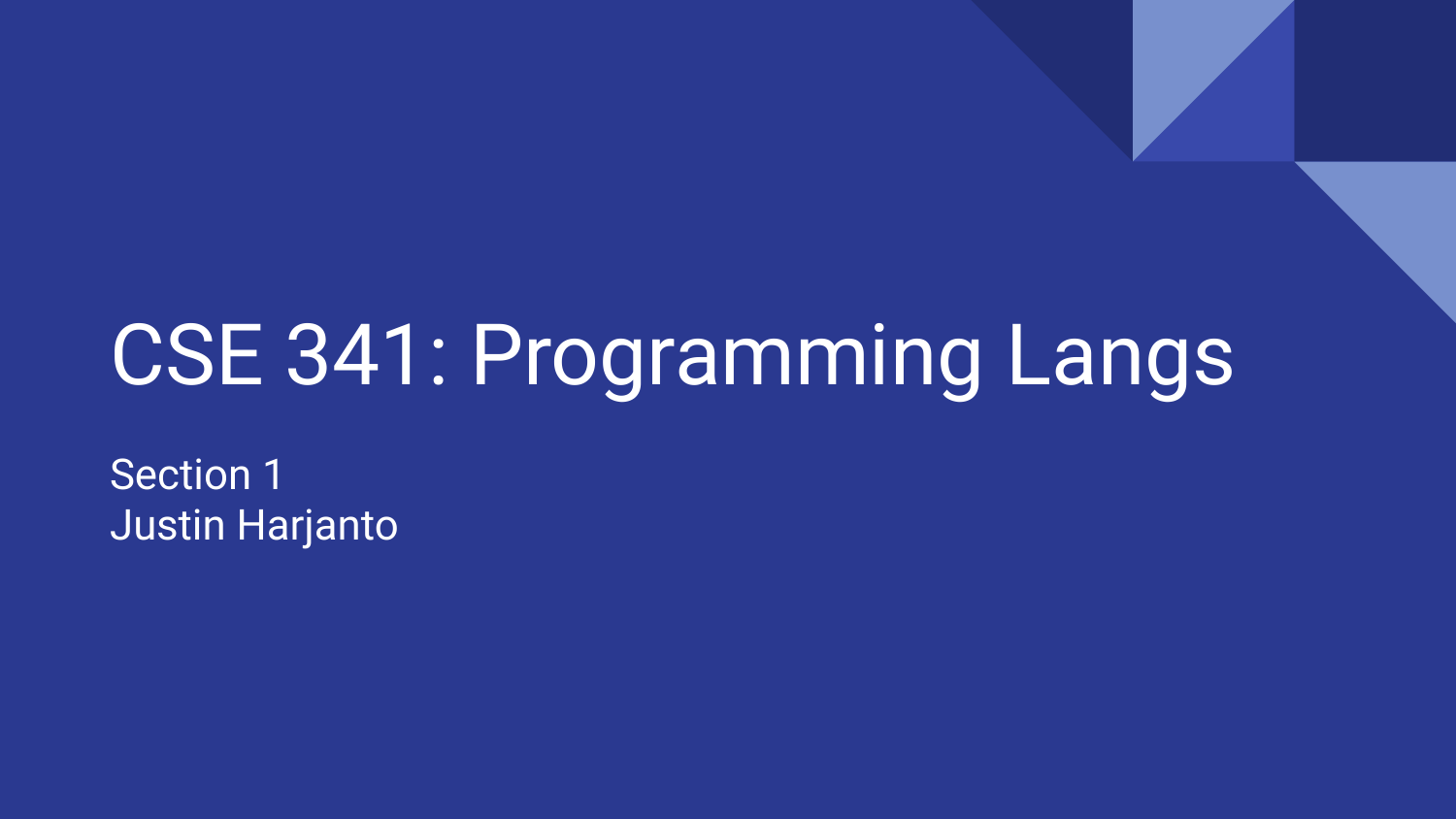

# CSE 341: Programming Langs
Section 1
Justin Harjanto